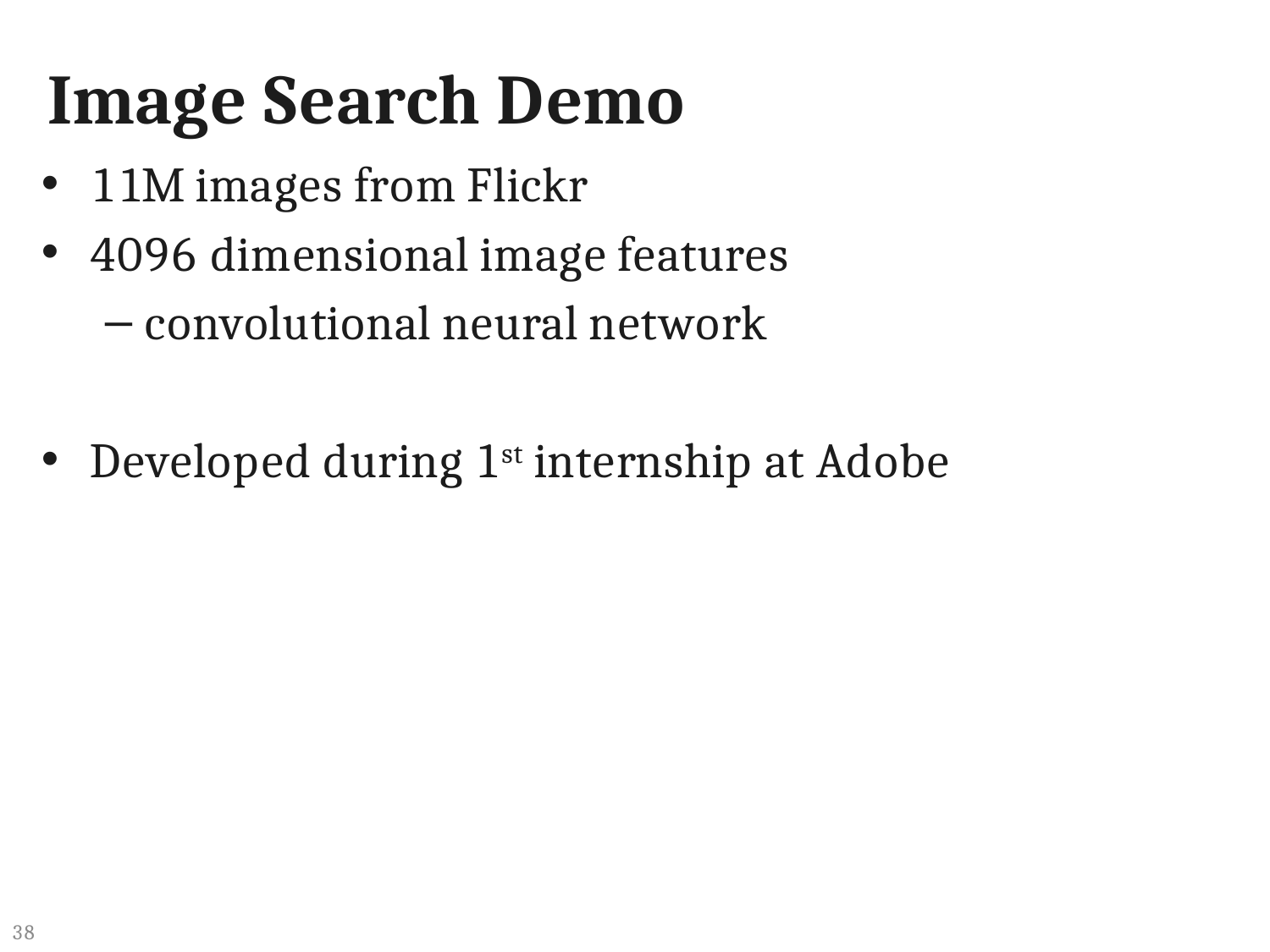

# Image Search Demo
11M images from Flickr
4096 dimensional image features
convolutional neural network

Developed during 1st internship at Adobe
38